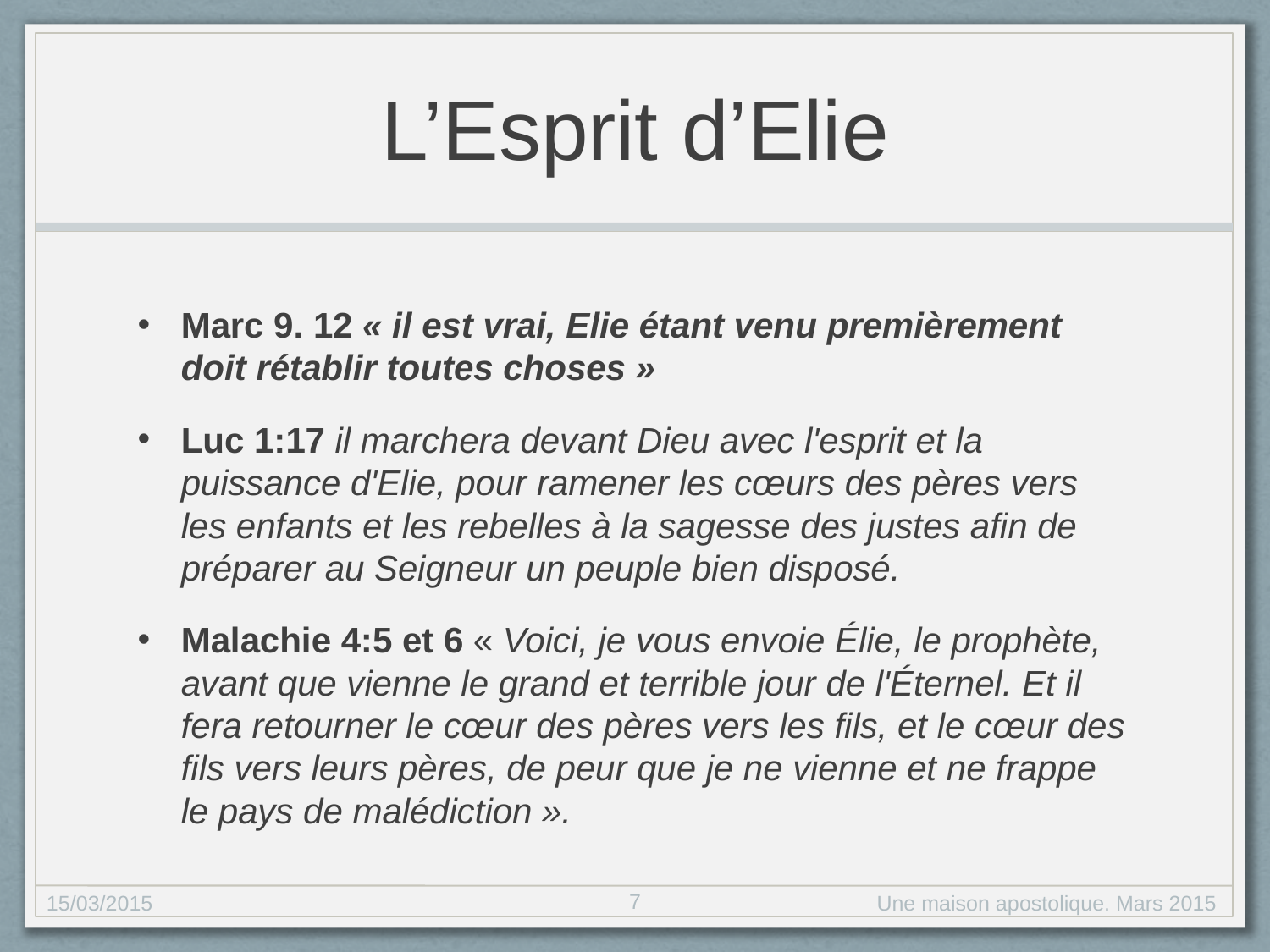

# L’Esprit d’Elie
Marc 9. 12 « il est vrai, Elie étant venu premièrement doit rétablir toutes choses »
Luc 1:17 il marchera devant Dieu avec l'esprit et la puissance d'Elie, pour ramener les cœurs des pères vers les enfants et les rebelles à la sagesse des justes afin de préparer au Seigneur un peuple bien disposé.
Malachie 4:5 et 6 « Voici, je vous envoie Élie, le prophète, avant que vienne le grand et terrible jour de l'Éternel. Et il fera retourner le cœur des pères vers les fils, et le cœur des fils vers leurs pères, de peur que je ne vienne et ne frappe le pays de malédiction ».

7
15/03/2015
Une maison apostolique. Mars 2015